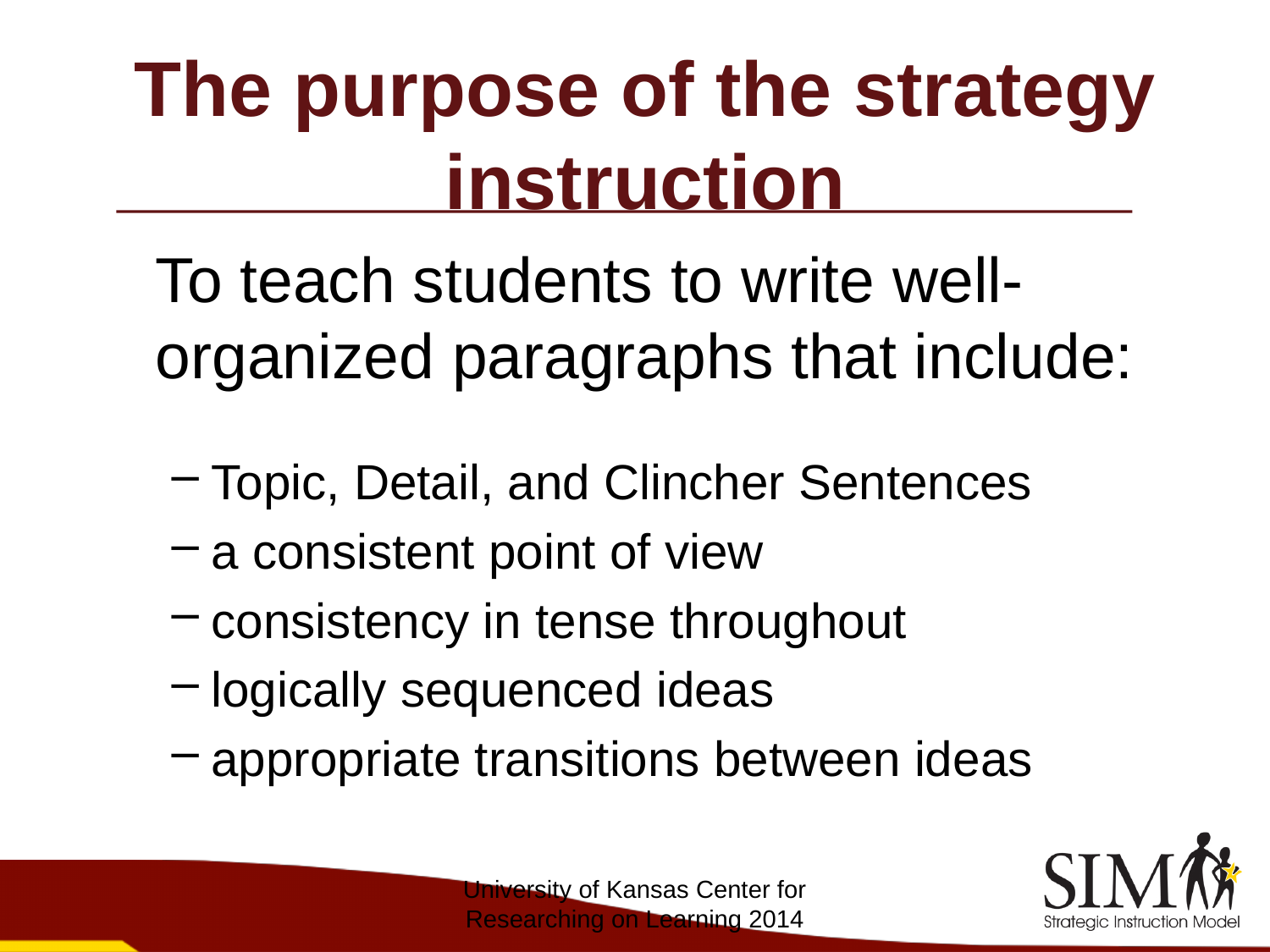

# The purpose of the strategy instruction
	To teach students to write well-organized paragraphs that include:

Topic, Detail, and Clincher Sentences
a consistent point of view
consistency in tense throughout
logically sequenced ideas
appropriate transitions between ideas
University of Kansas Center for Researching on Learning 2014